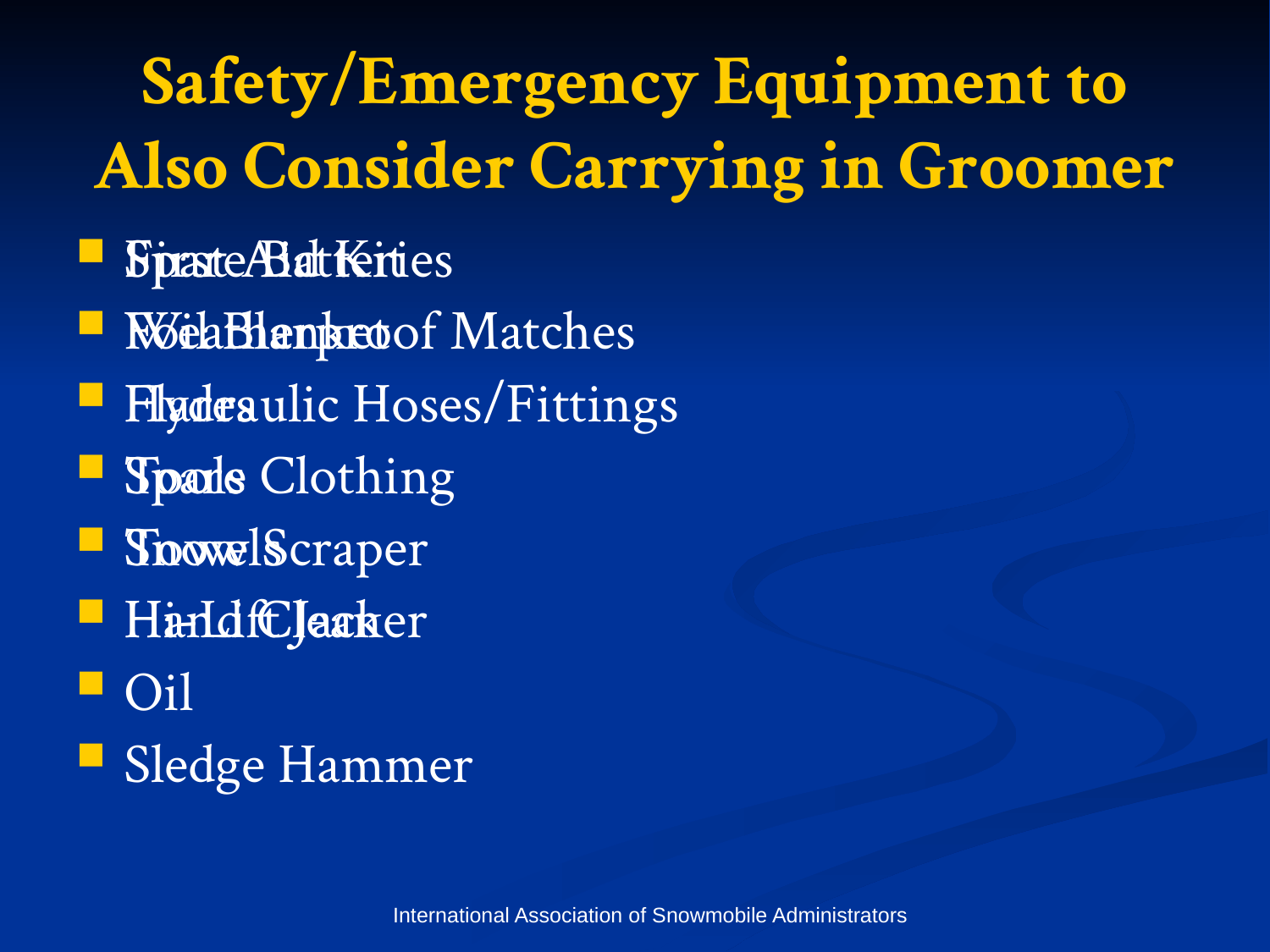

# Safety/Emergency Equipment to Also Consider Carrying in Groomer
First Aid Kit
Foil Blanket
Flares
Spare Clothing
Towels
Hand Cleaner
Oil
Sledge Hammer
Spare Batteries
Weatherproof Matches
Hydraulic Hoses/Fittings
Tools
Snow Scraper
Hi-Lift Jack
International Association of Snowmobile Administrators